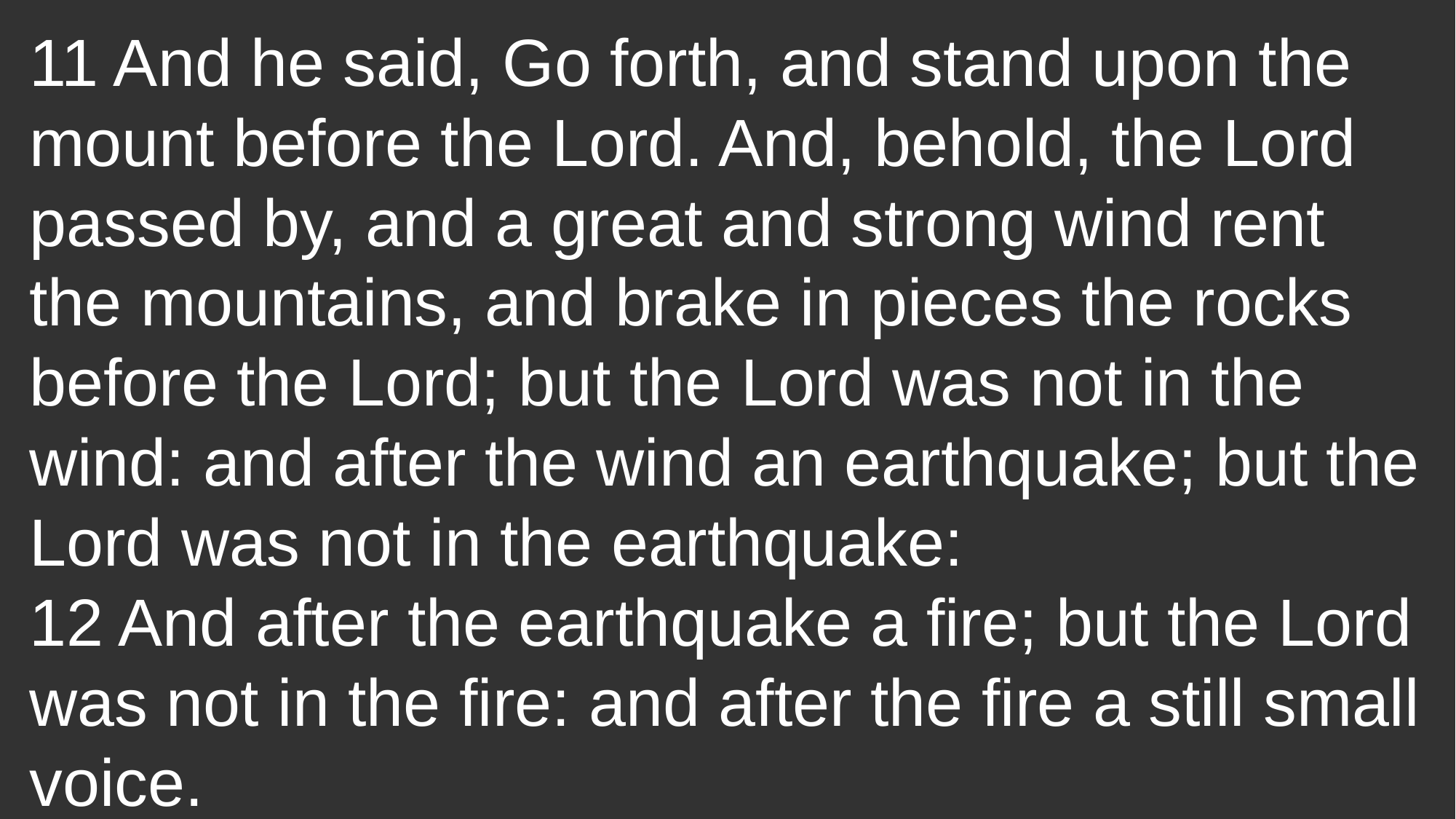

11 And he said, Go forth, and stand upon the mount before the Lord. And, behold, the Lord passed by, and a great and strong wind rent the mountains, and brake in pieces the rocks before the Lord; but the Lord was not in the wind: and after the wind an earthquake; but the Lord was not in the earthquake:
12 And after the earthquake a fire; but the Lord was not in the fire: and after the fire a still small voice.